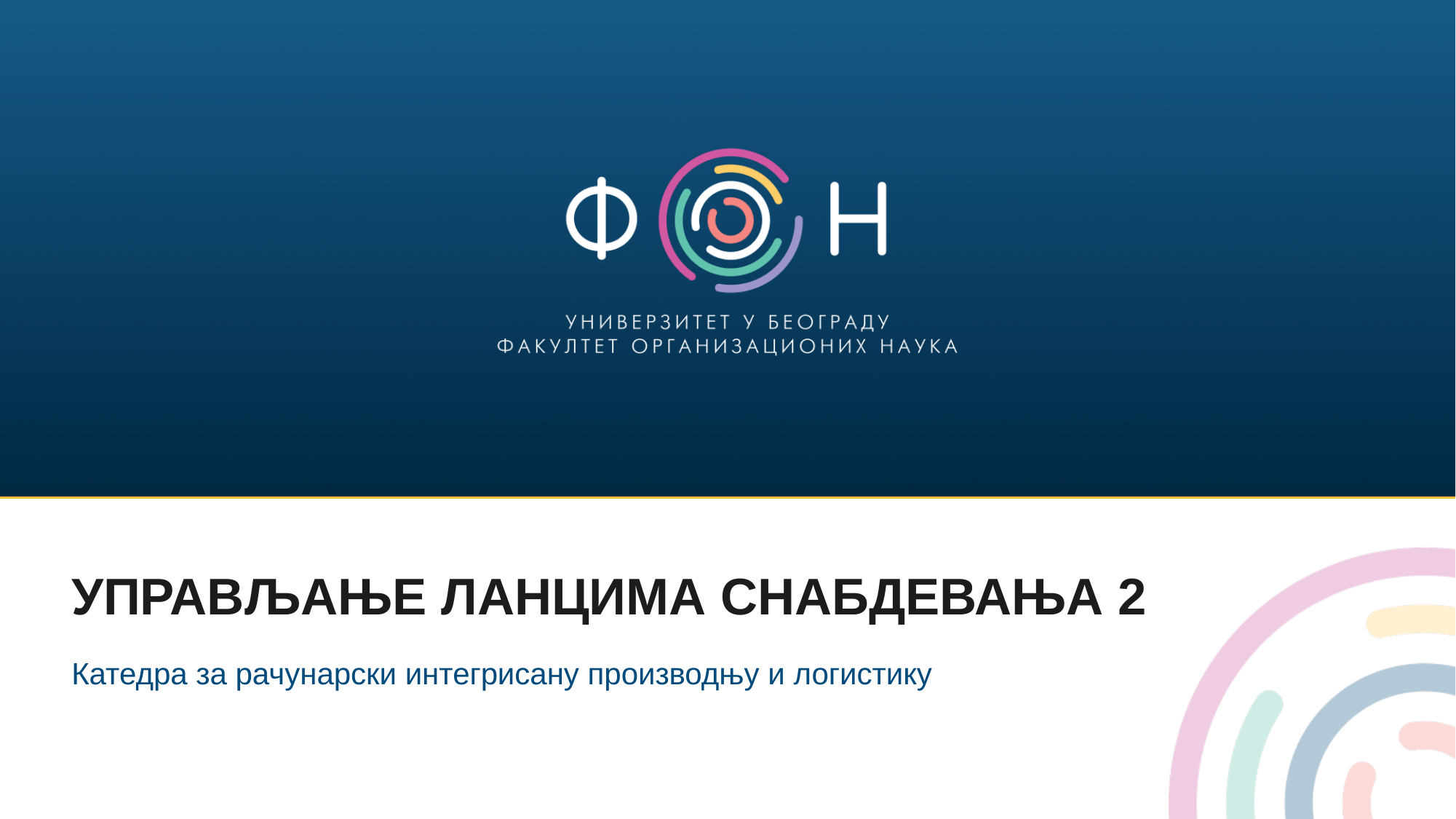

# УПРАВЉАЊЕ ЛАНЦИМА СНАБДЕВАЊА 2
Катедра за рачунарски интегрисану производњу и логистику